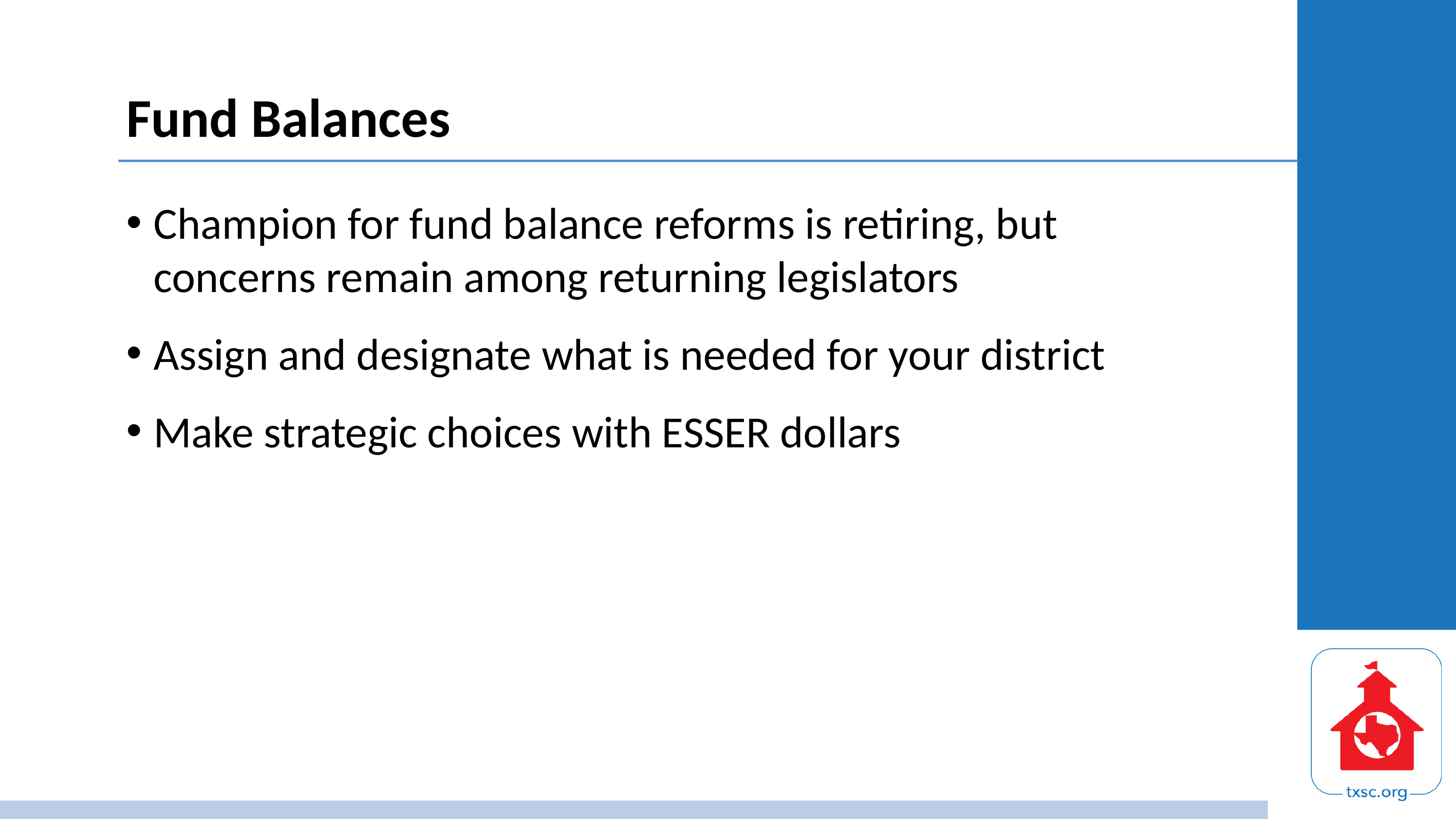

# Fund Balances
Champion for fund balance reforms is retiring, but concerns remain among returning legislators
Assign and designate what is needed for your district
Make strategic choices with ESSER dollars